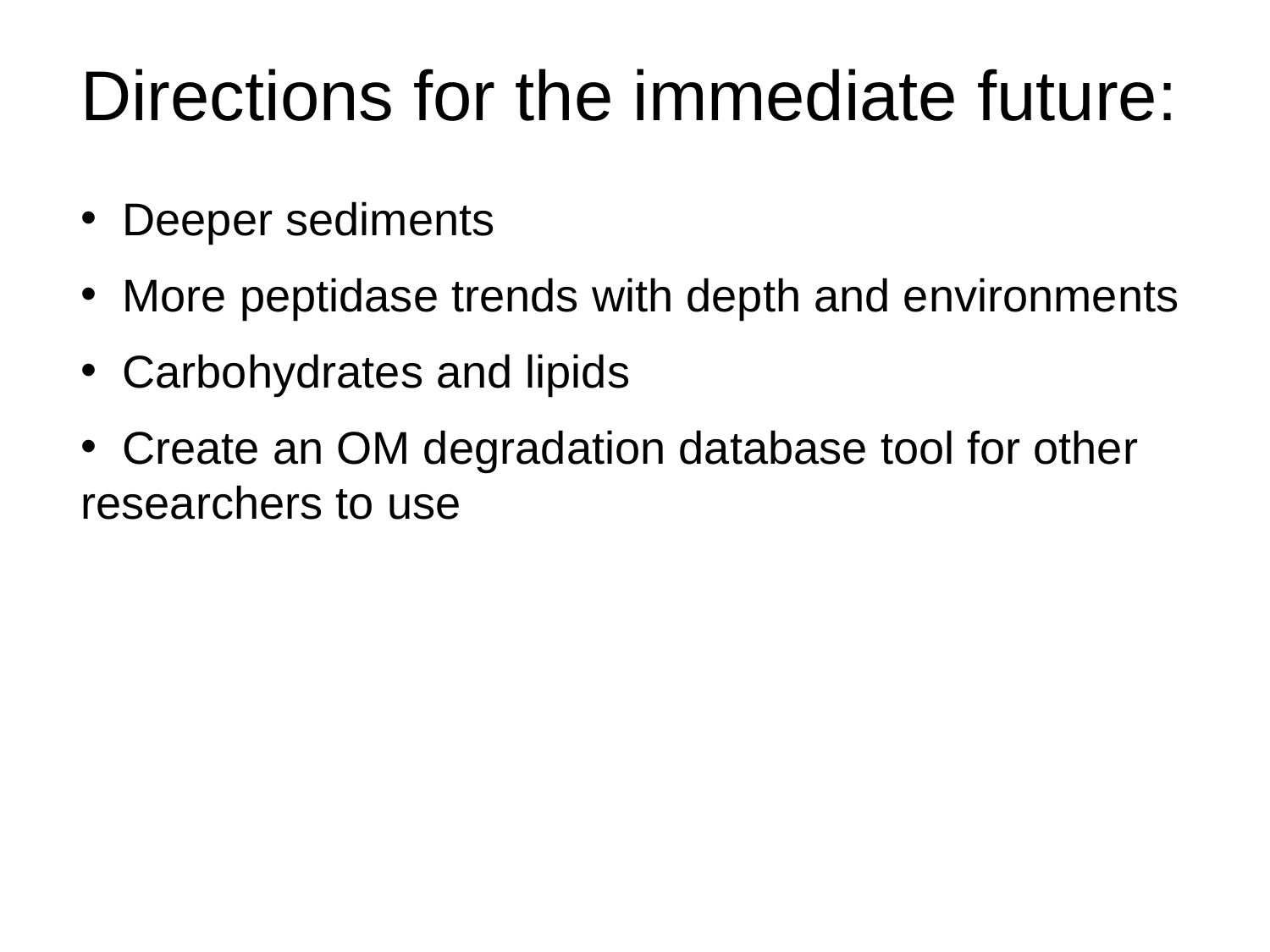

Directions for the immediate future:

  Deeper sediments

  More peptidase trends with depth and environments

  Carbohydrates and lipids

  Create an OM degradation database tool for other researchers to use